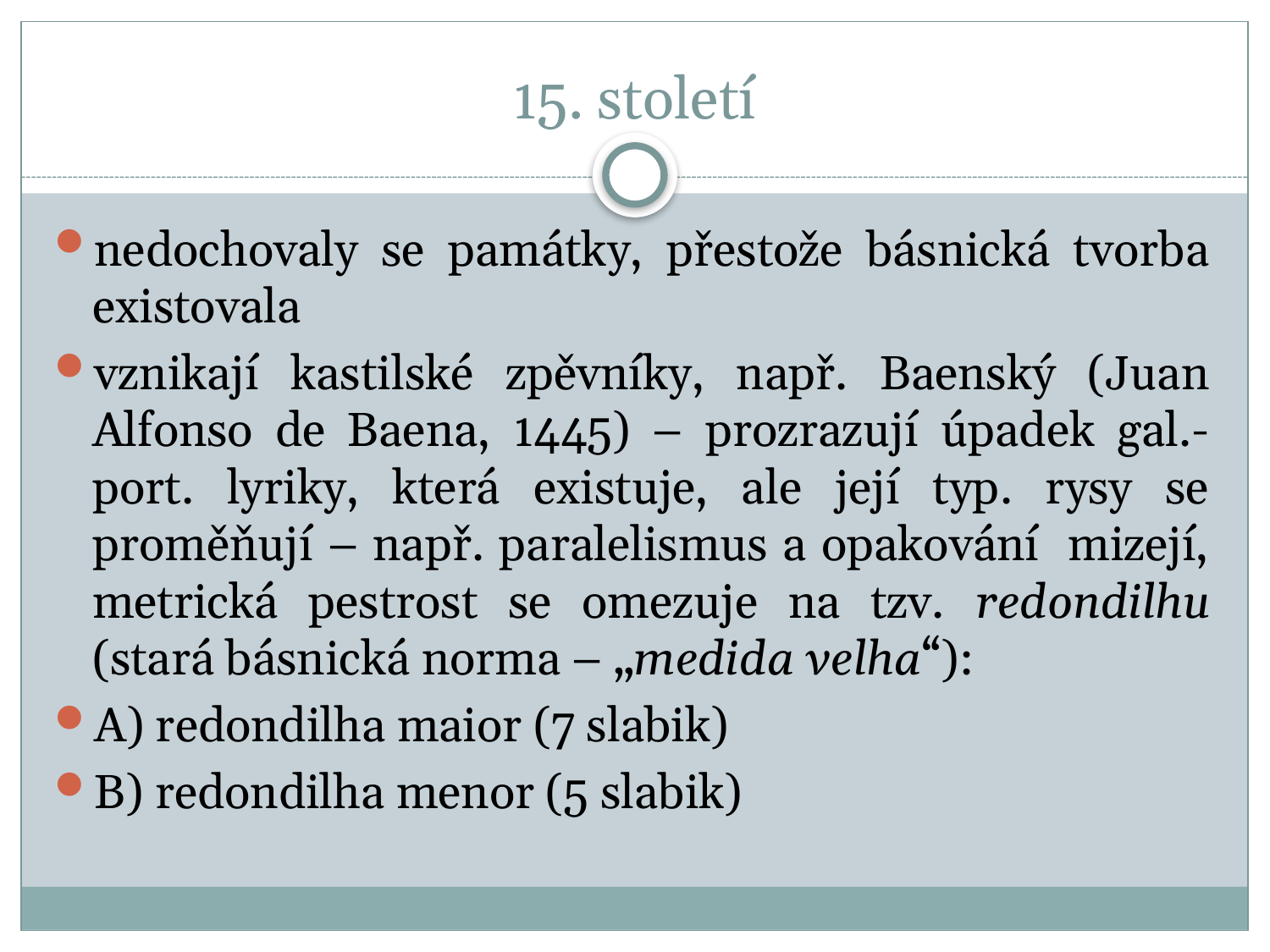

# 15. století
nedochovaly se památky, přestože básnická tvorba existovala
vznikají kastilské zpěvníky, např. Baenský (Juan Alfonso de Baena, 1445) – prozrazují úpadek gal.-port. lyriky, která existuje, ale její typ. rysy se proměňují – např. paralelismus a opakování  mizejí, metrická pestrost se omezuje na tzv. redondilhu (stará básnická norma – „medida velha“):
A) redondilha maior (7 slabik)
B) redondilha menor (5 slabik)